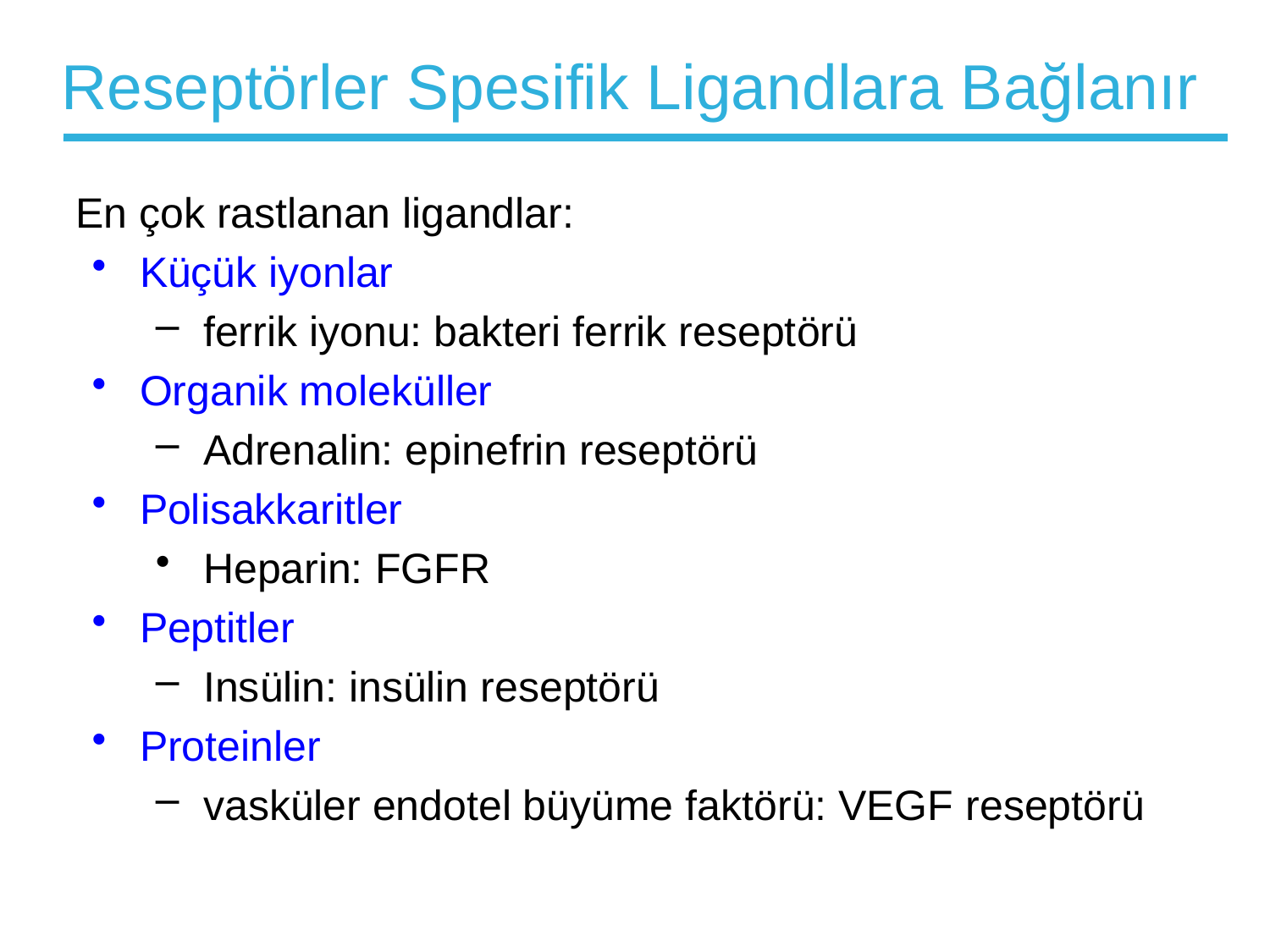

# Reseptörler Spesifik Ligandlara Bağlanır

En çok rastlanan ligandlar:
Küçük iyonlar
ferrik iyonu: bakteri ferrik reseptörü
Organik moleküller
Adrenalin: epinefrin reseptörü
Polisakkaritler
Heparin: FGFR
Peptitler
Insülin: insülin reseptörü
Proteinler
vasküler endotel büyüme faktörü: VEGF reseptörü